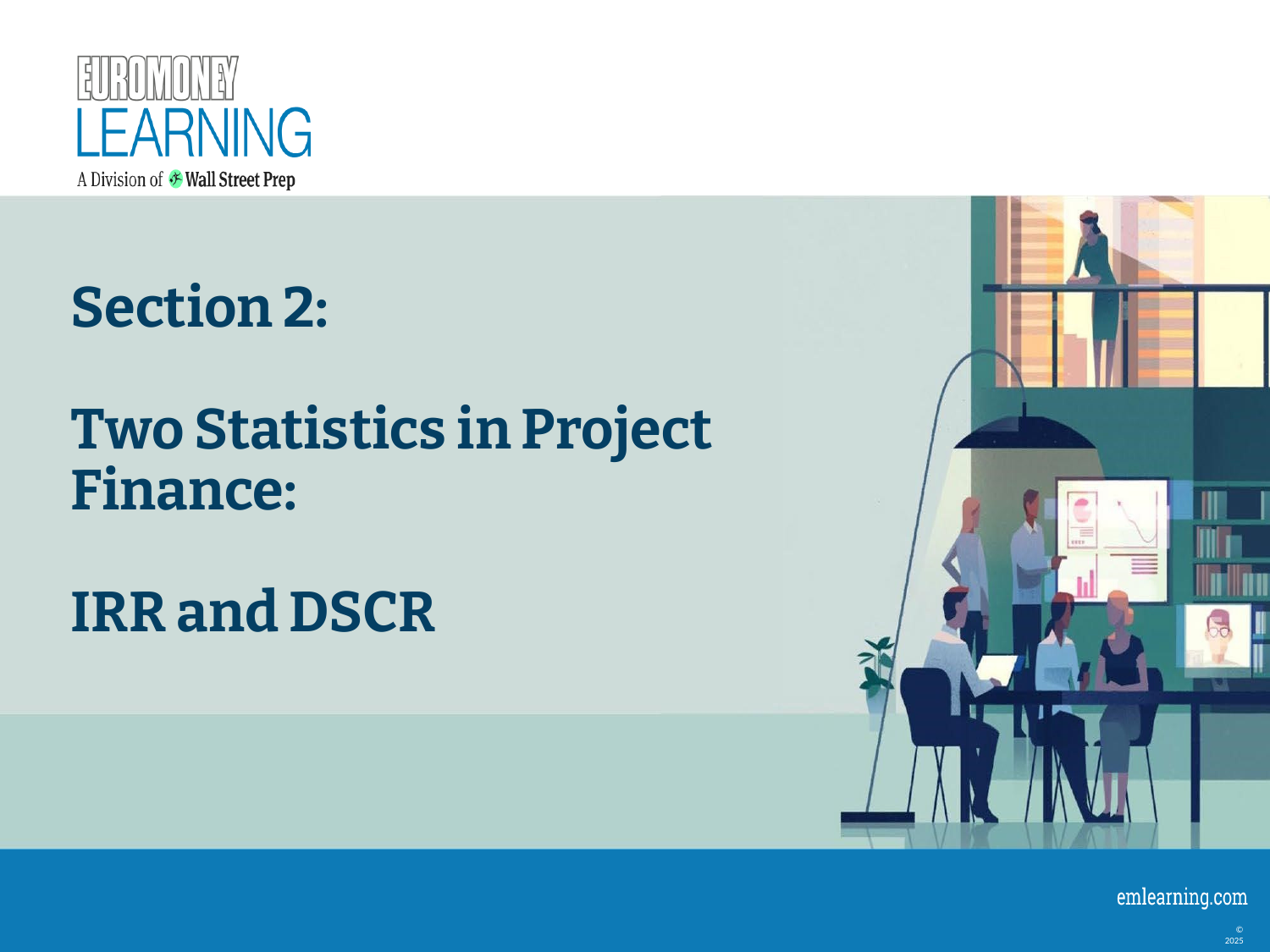

# Section 2: Two Statistics in Project Finance: IRR and DSCR